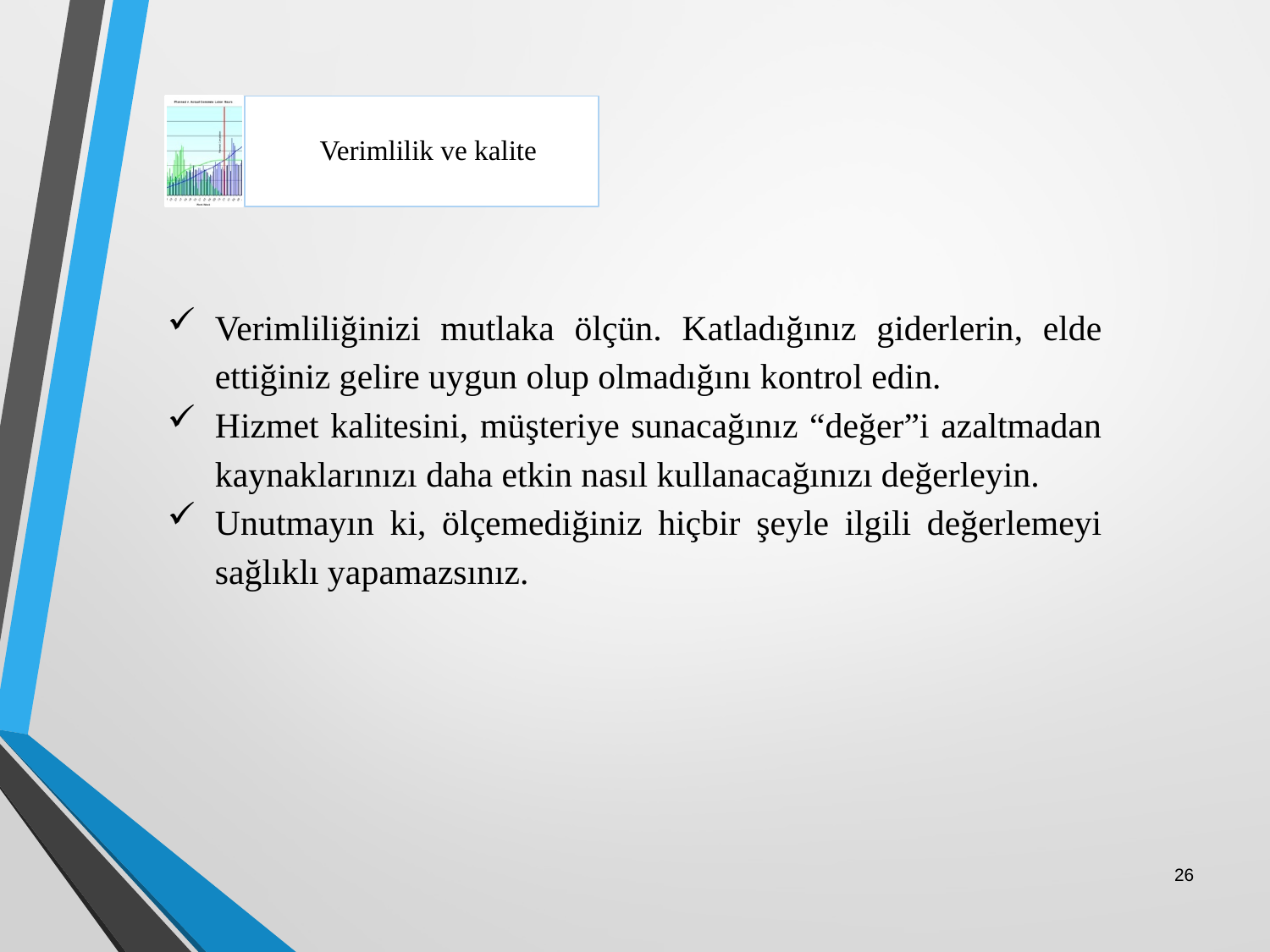

Verimlilik ve kalite
Verimliliğinizi mutlaka ölçün. Katladığınız giderlerin, elde ettiğiniz gelire uygun olup olmadığını kontrol edin.
Hizmet kalitesini, müşteriye sunacağınız “değer”i azaltmadan kaynaklarınızı daha etkin nasıl kullanacağınızı değerleyin.
Unutmayın ki, ölçemediğiniz hiçbir şeyle ilgili değerlemeyi sağlıklı yapamazsınız.
26